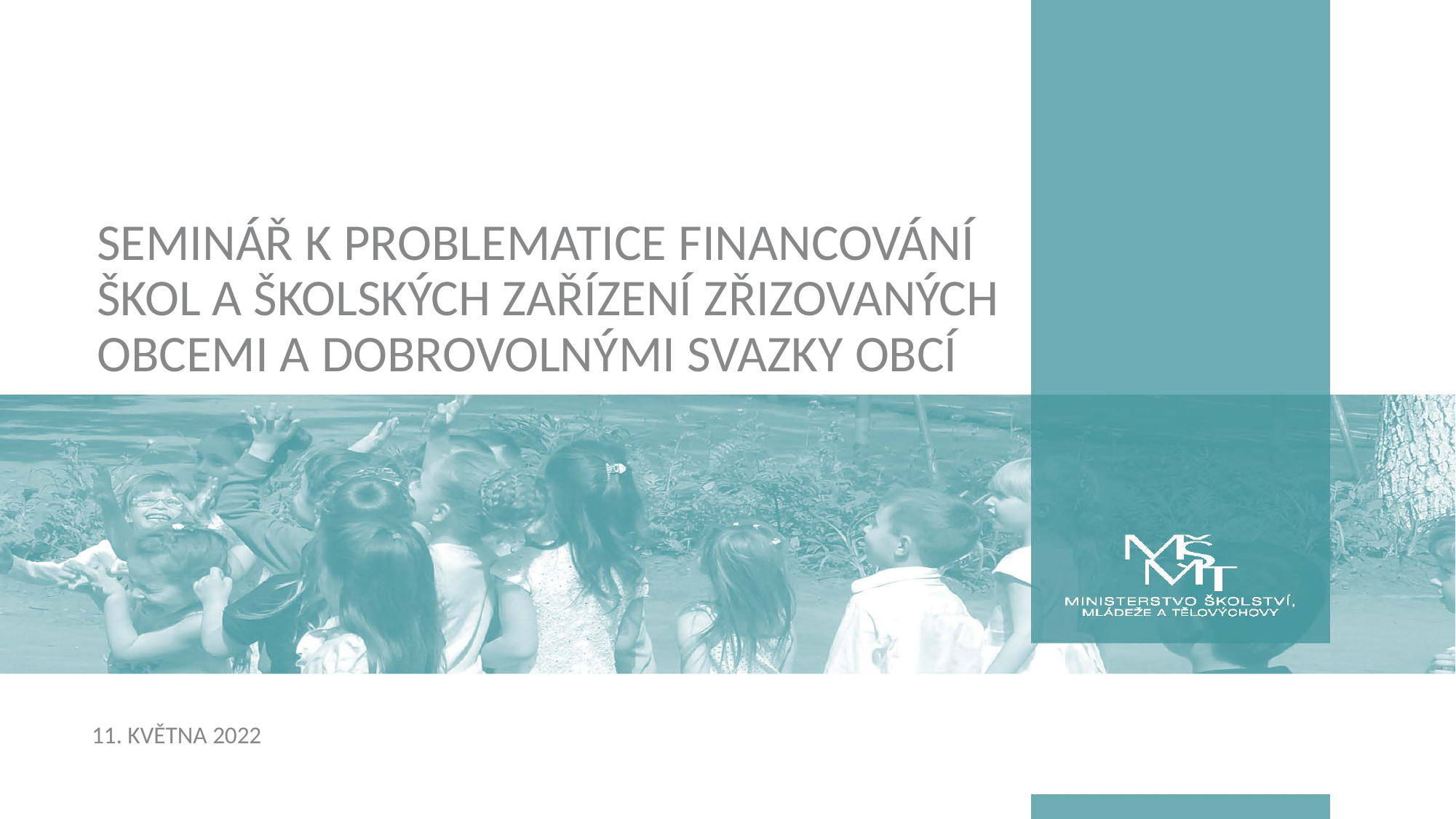

# seminář k problematice financování škol a školských zařízení zřizovaných obcemi a dobrovolnými svazky obcí

11. KVĚTNA 2022